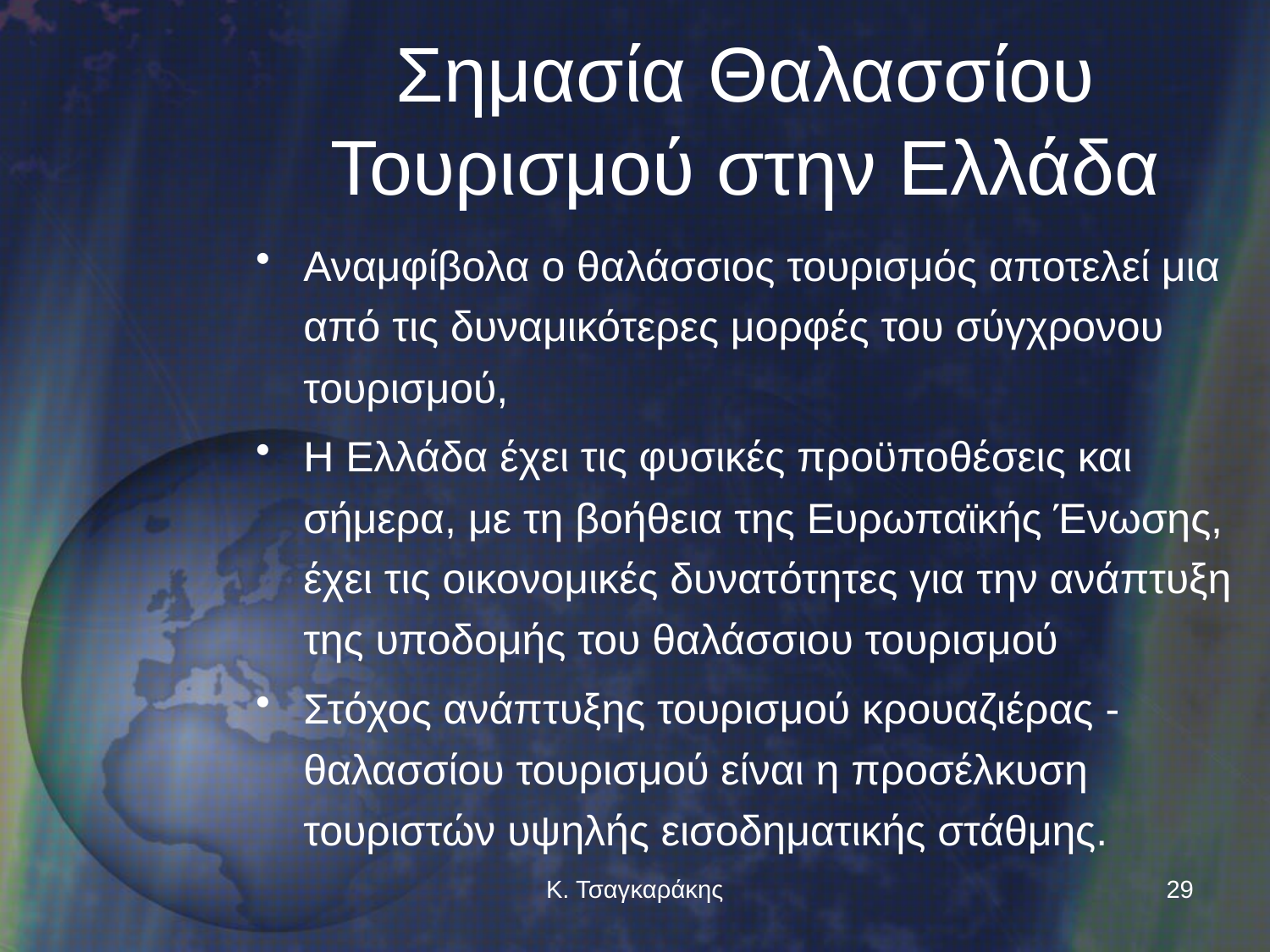

# Σημασία Θαλασσίου Τουρισμού στην Ελλάδα
Αναμφίβολα ο θαλάσσιος τουρισμός αποτελεί μια από τις δυναμικότερες μορφές του σύγχρονου τουρισμού,
Η Ελλάδα έχει τις φυσικές προϋποθέσεις και σήμερα, με τη βοήθεια της Ευρωπαϊκής Ένωσης, έχει τις οικονομικές δυνατότητες για την ανάπτυξη της υποδομής του θαλάσσιου τουρισμού
Στόχος ανάπτυξης τουρισμού κρουαζιέρας -  θαλασσίου τουρισμού είναι η προσέλκυση τουριστών υψηλής εισοδηματικής στάθμης.
Κ. Τσαγκαράκης
29